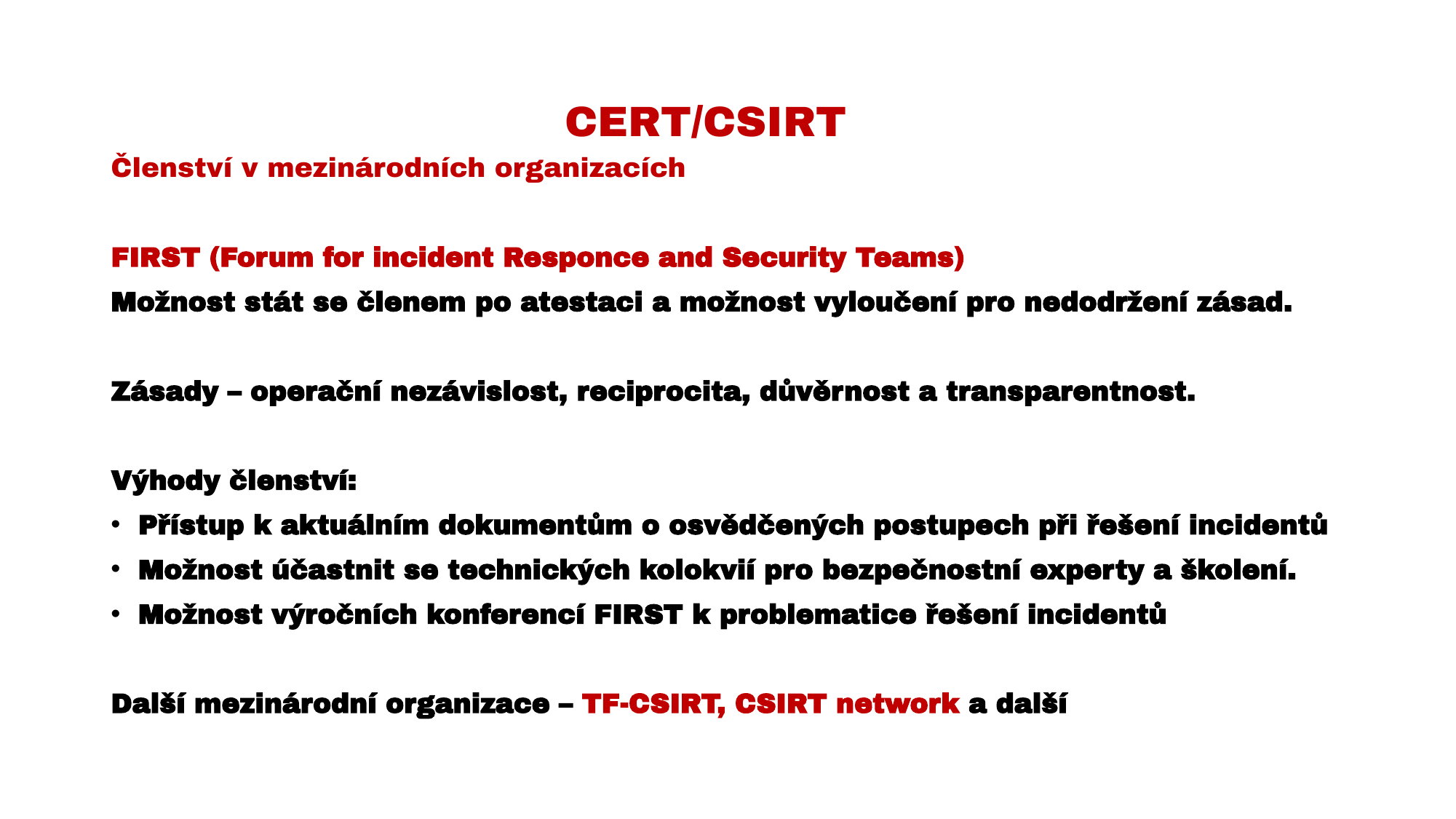

# CERT/CSIRT
Členství v mezinárodních organizacích

FIRST (Forum for incident Responce and Security Teams)
Možnost stát se členem po atestaci a možnost vyloučení pro nedodržení zásad.

Zásady – operační nezávislost, reciprocita, důvěrnost a transparentnost.

Výhody členství:
Přístup k aktuálním dokumentům o osvědčených postupech při řešení incidentů
Možnost účastnit se technických kolokvií pro bezpečnostní experty a školení.
Možnost výročních konferencí FIRST k problematice řešení incidentů

Další mezinárodní organizace – TF-CSIRT, CSIRT network a další